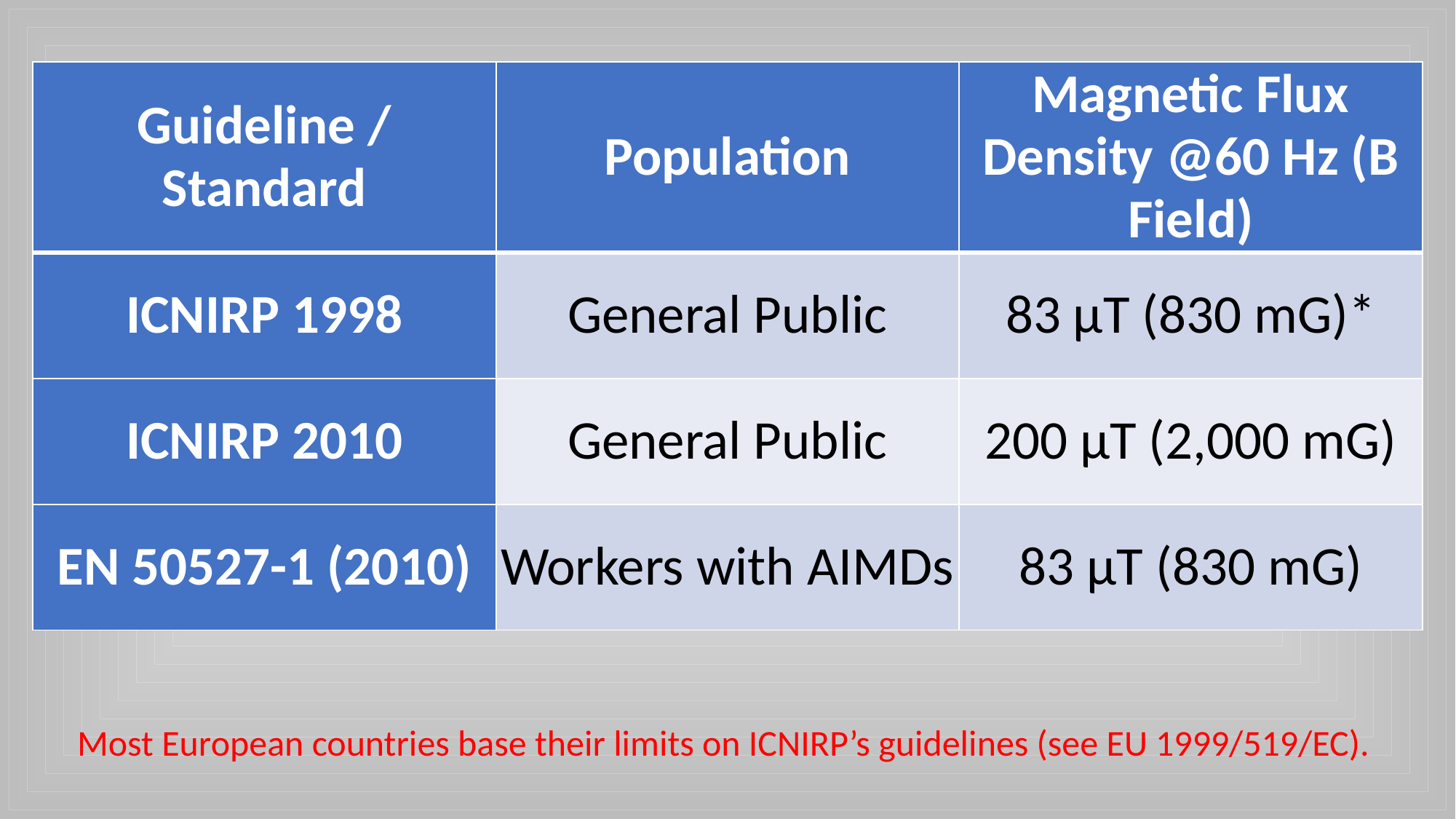

| Guideline / Standard | Population | Magnetic Flux Density @60 Hz (B Field) |
| --- | --- | --- |
| ICNIRP 1998 | General Public | 83 µT (830 mG)\* |
| ICNIRP 2010 | General Public | 200 µT (2,000 mG) |
| EN 50527-1 (2010) | Workers with AIMDs | 83 µT (830 mG) |
Most European countries base their limits on ICNIRP’s guidelines (see EU 1999/519/EC).